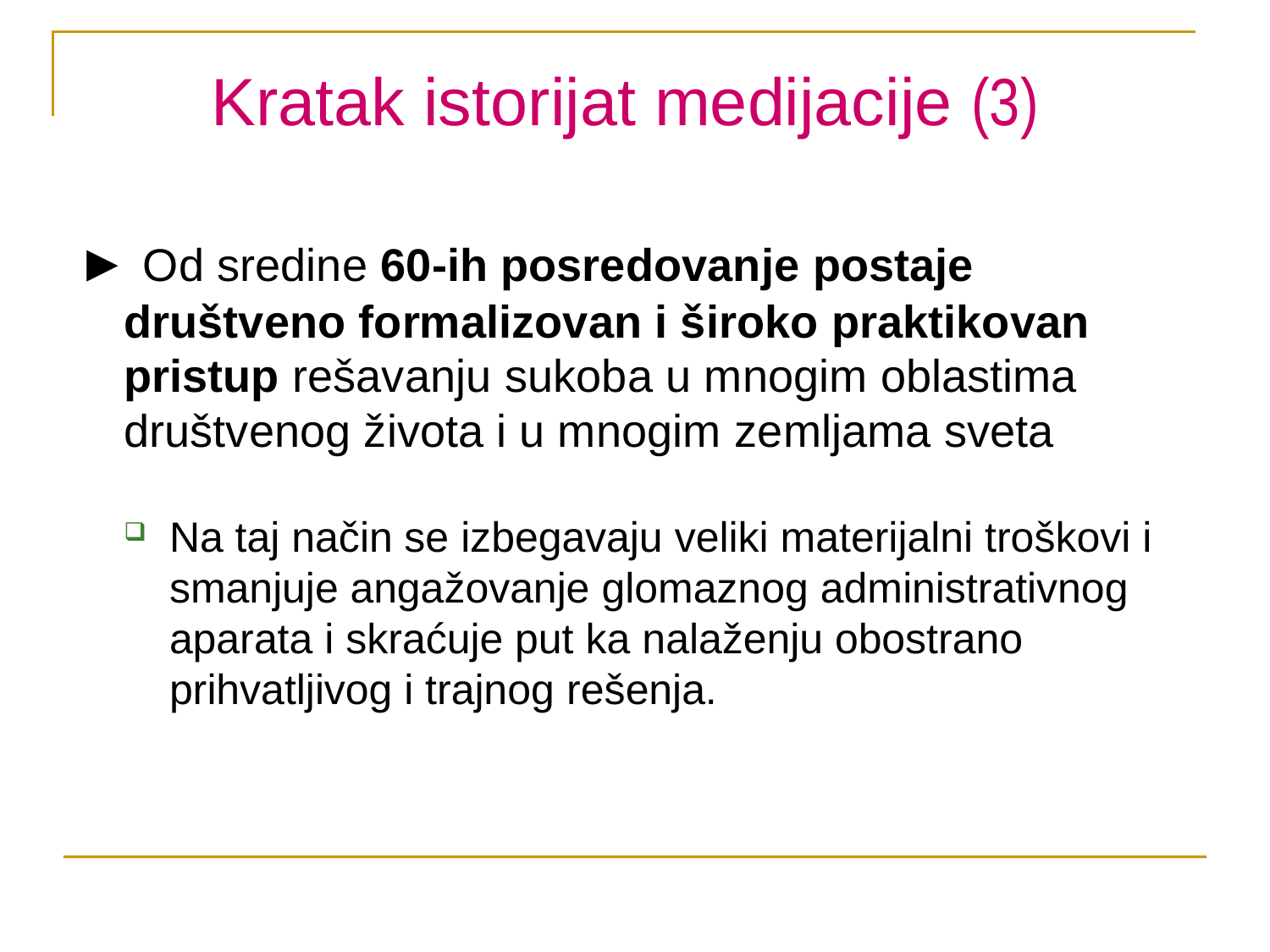

Kratak istorijat medijacije (3)
► Od sredine 60-ih posredovanje postaje društveno formalizovan i široko praktikovan pristup rešavanju sukoba u mnogim oblastima društvenog života i u mnogim zemljama sveta

Na taj način se izbegavaju veliki materijalni troškovi i smanjuje angažovanje glomaznog administrativnog aparata i skraćuje put ka nalaženju obostrano prihvatljivog i trajnog rešenja.